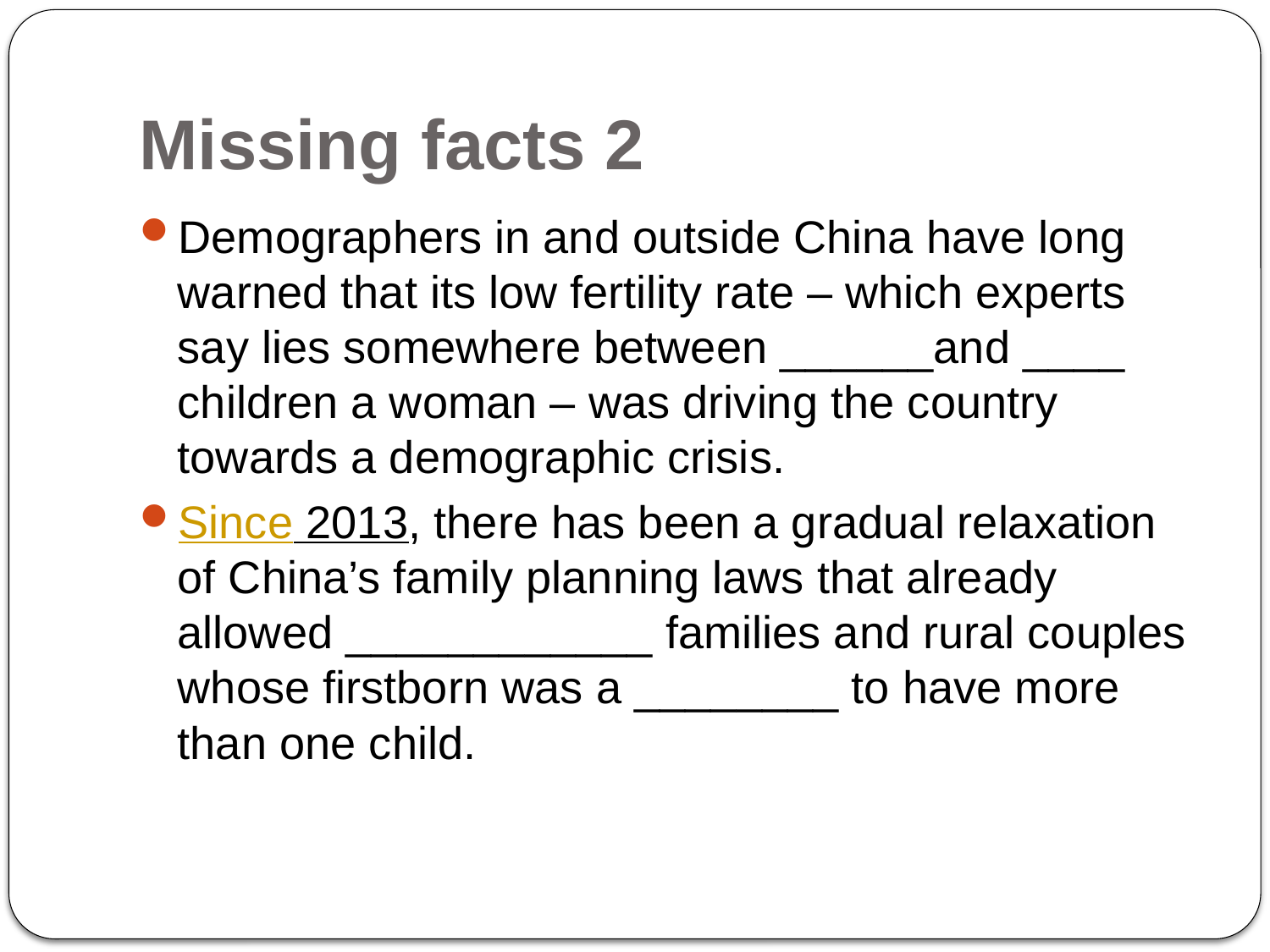

# Missing facts 2
Demographers in and outside China have long warned that its low fertility rate – which experts say lies somewhere between ______and ____ children a woman – was driving the country towards a demographic crisis.
Since 2013, there has been a gradual relaxation of China’s family planning laws that already allowed ____________ families and rural couples whose firstborn was a ________ to have more than one child.